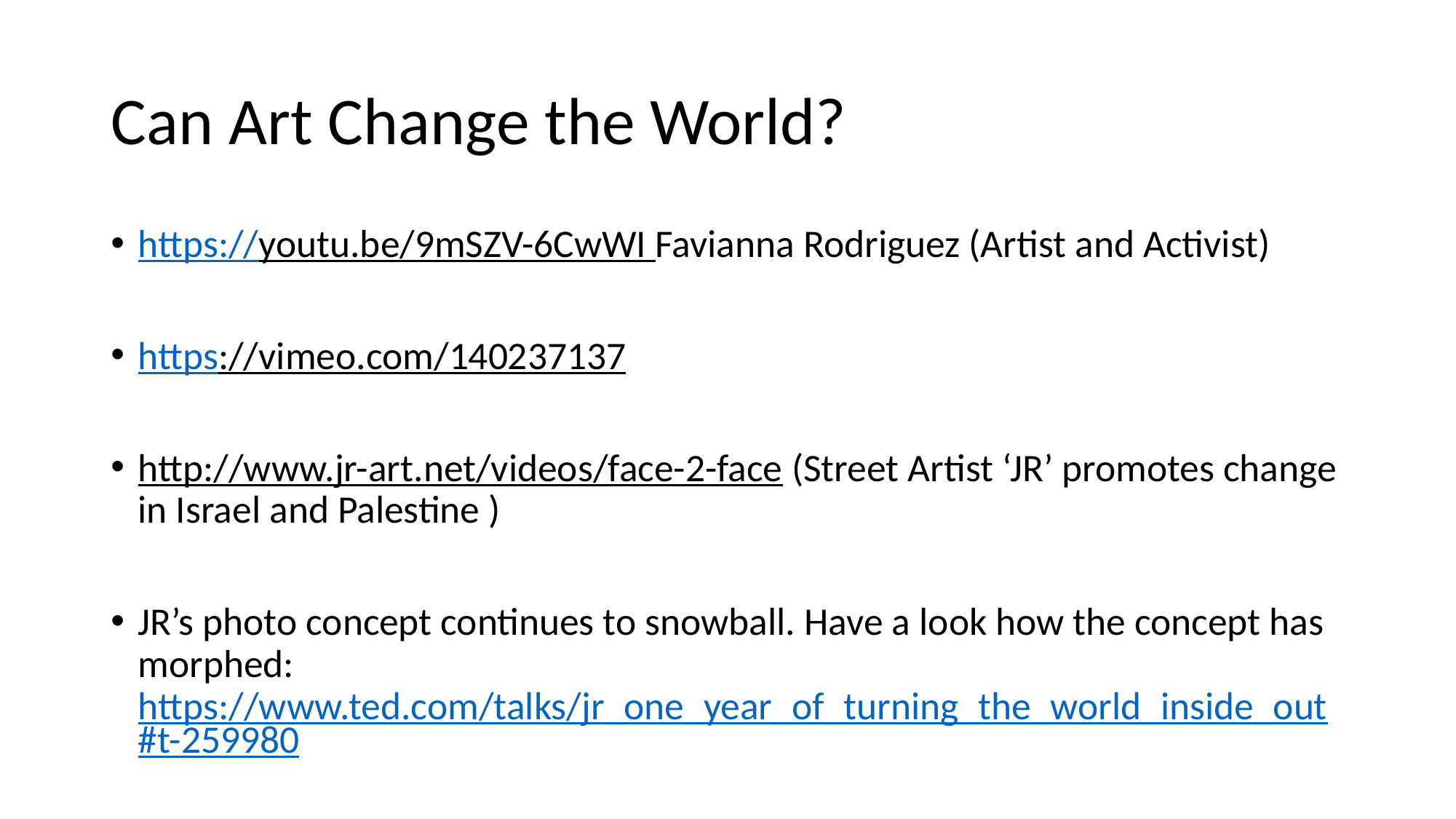

# Can Art Change the World?
https://youtu.be/9mSZV-6CwWI Favianna Rodriguez (Artist and Activist)

https://vimeo.com/140237137

http://www.jr-art.net/videos/face-2-face (Street Artist ‘JR’ promotes change in Israel and Palestine )

JR’s photo concept continues to snowball. Have a look how the concept has morphed: https://www.ted.com/talks/jr_one_year_of_turning_the_world_inside_out#t-259980